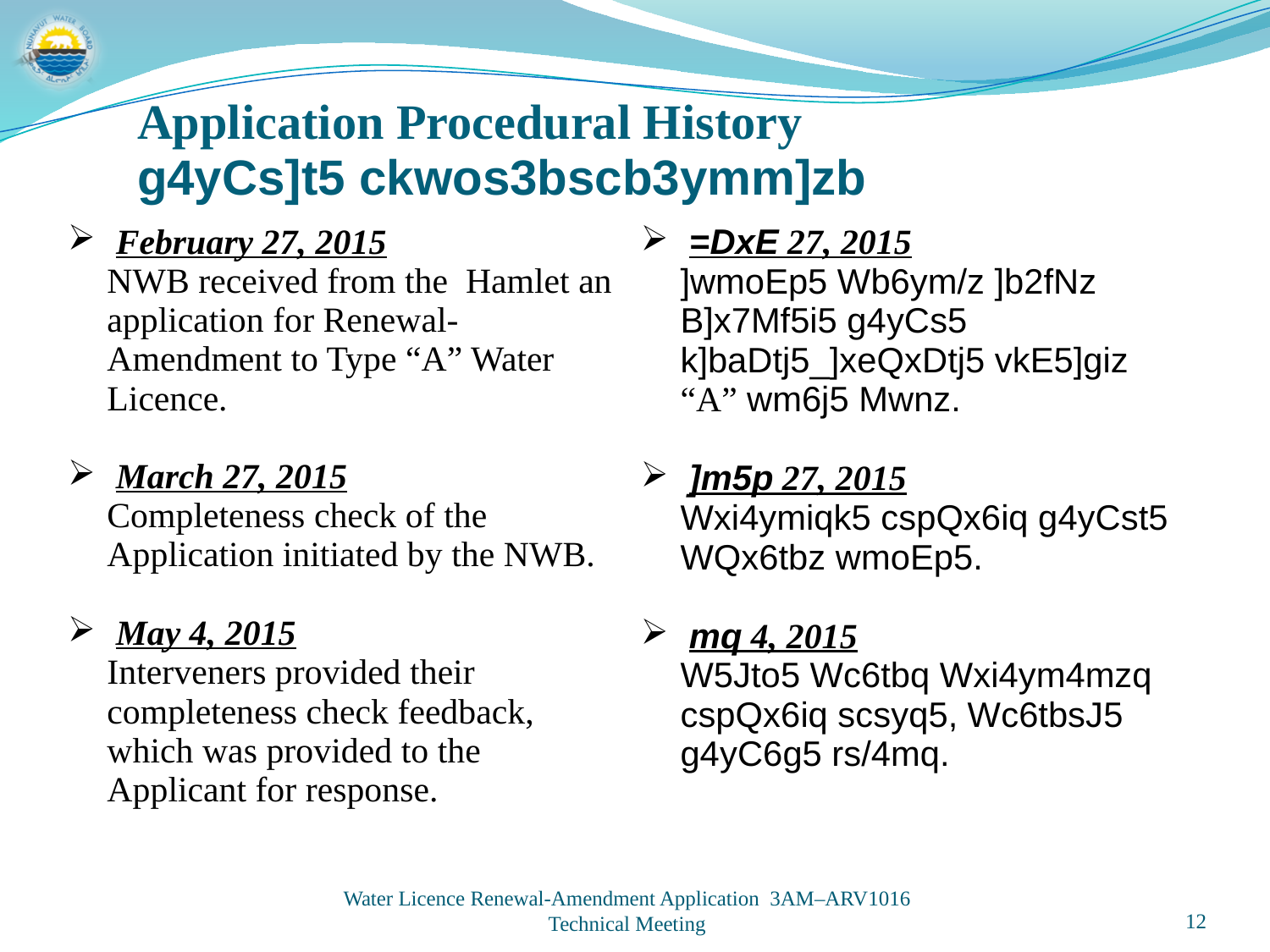

Application Procedural History
g4yCs]t5 ckwos3bscb3ymm]zb
| February 27, 2015 NWB received from the Hamlet an application for Renewal-Amendment to Type “A” Water Licence. March 27, 2015 Completeness check of the Application initiated by the NWB. May 4, 2015 Interveners provided their completeness check feedback, which was provided to the Applicant for response. | =DxE 27, 2015 ]wmoEp5 Wb6ym/z ]b2fNz B]x7Mf5i5 g4yCs5 k]baDtj5\_]xeQxDtj5 vkE5]giz “A” wm6j5 Mwnz. ]m5p 27, 2015 Wxi4ymiqk5 cspQx6iq g4yCst5 WQx6tbz wmoEp5. mq 4, 2015 W5Jto5 Wc6tbq Wxi4ym4mzq cspQx6iq scsyq5, Wc6tbsJ5 g4yC6g5 rs/4mq. |
| --- | --- |
Water Licence Renewal-Amendment Application  3AM–ARV1016
Technical Meeting
12